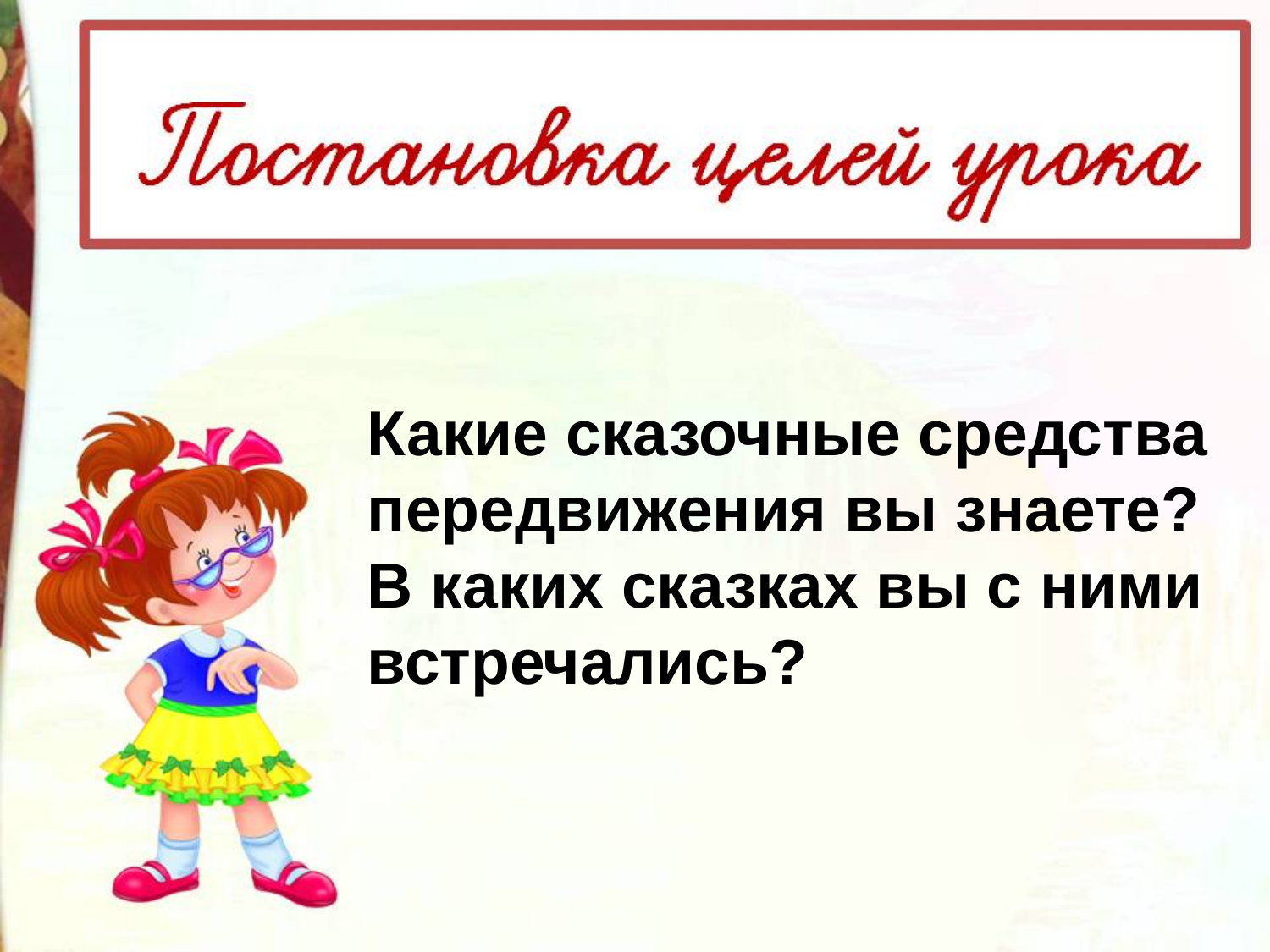

Какие сказочные средства передвижения вы знаете?
В каких сказках вы с ними встречались?